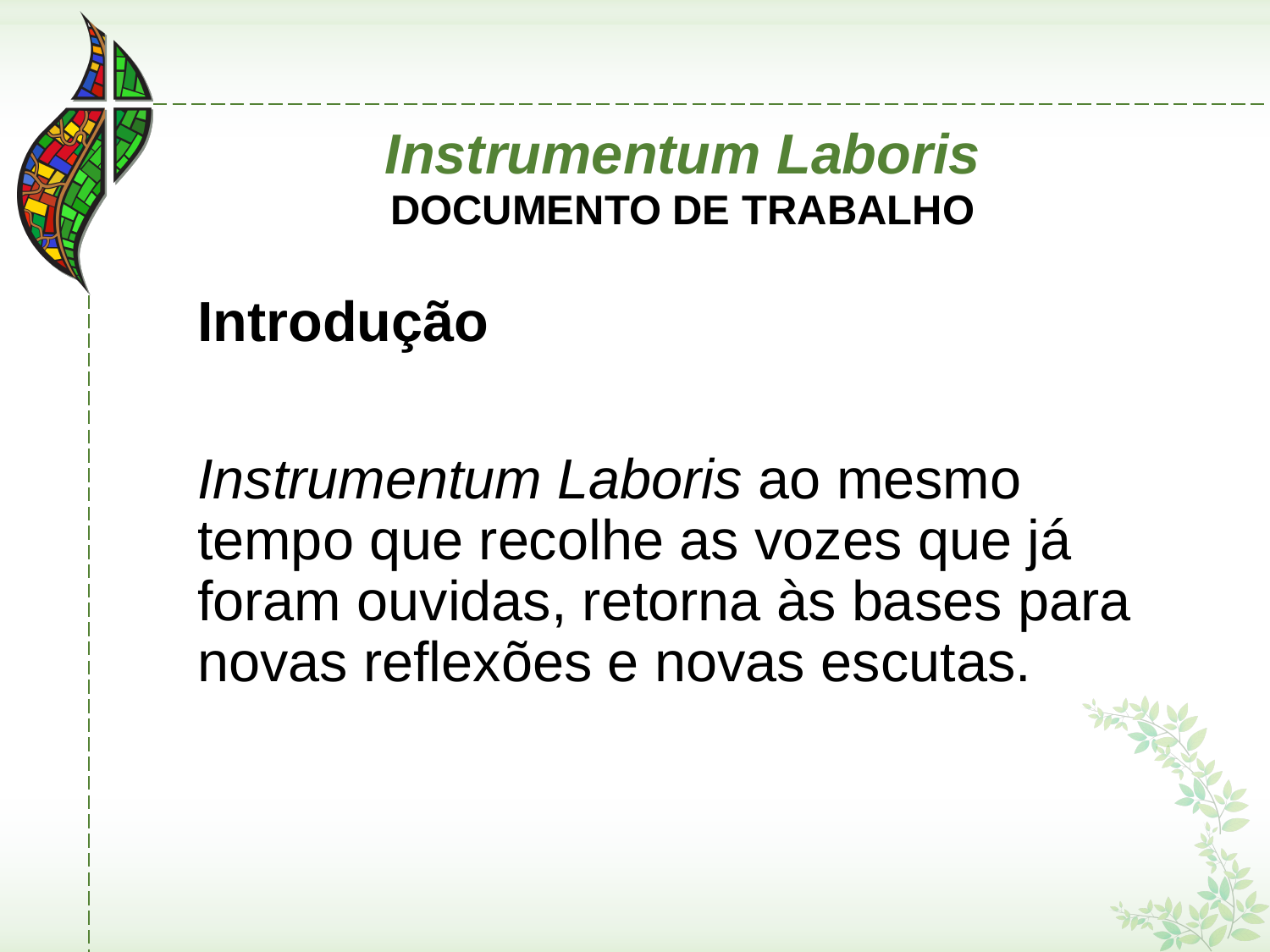

# Instrumentum Laboris
DOCUMENTO DE TRABALHO
Introdução

Instrumentum Laboris ao mesmo tempo que recolhe as vozes que já foram ouvidas, retorna às bases para novas reflexões e novas escutas.